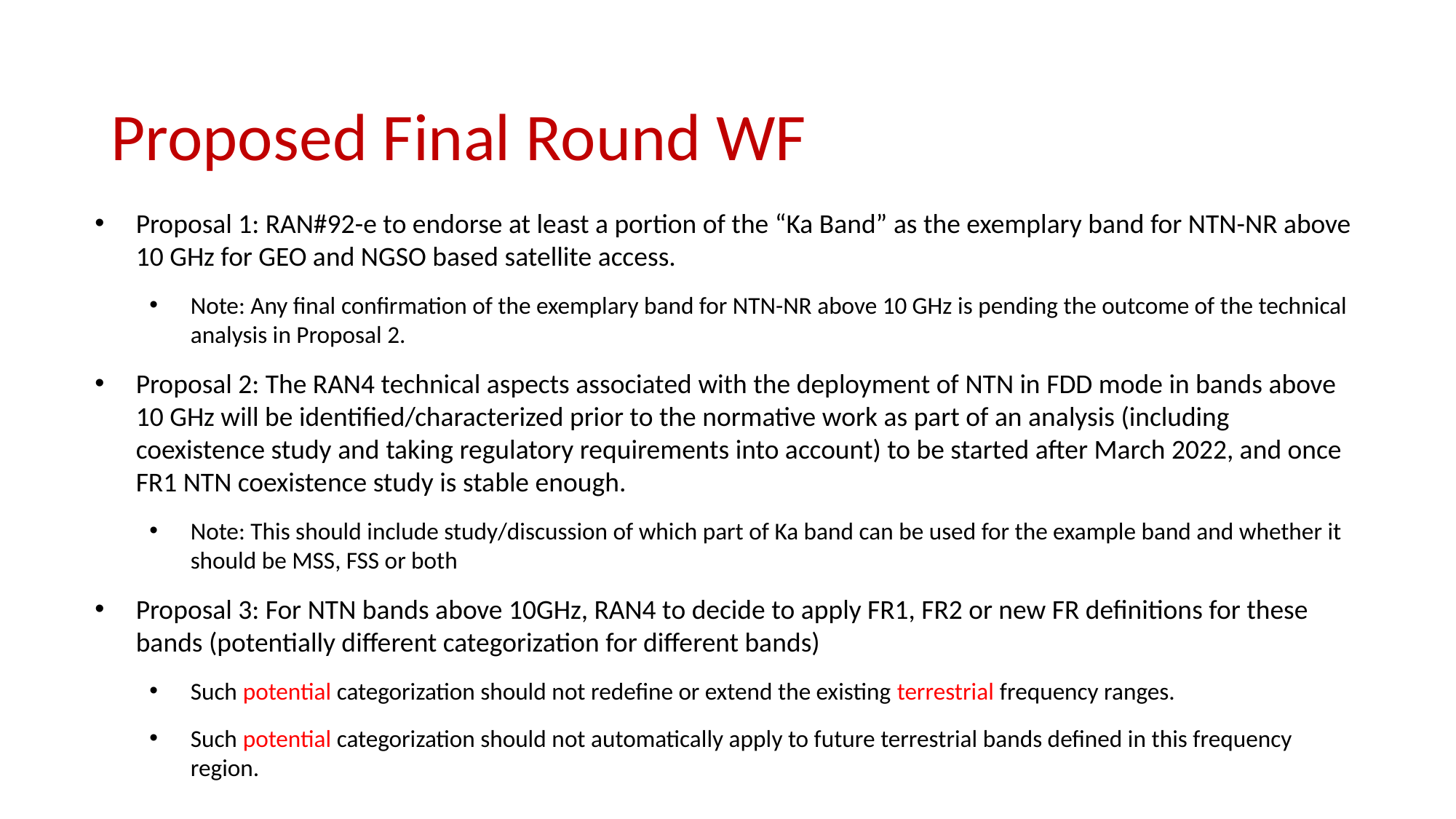

# Proposed Final Round WF
Proposal 1: RAN#92-e to endorse at least a portion of the “Ka Band” as the exemplary band for NTN-NR above 10 GHz for GEO and NGSO based satellite access.
Note: Any final confirmation of the exemplary band for NTN-NR above 10 GHz is pending the outcome of the technical analysis in Proposal 2.
Proposal 2: The RAN4 technical aspects associated with the deployment of NTN in FDD mode in bands above 10 GHz will be identified/characterized prior to the normative work as part of an analysis (including coexistence study and taking regulatory requirements into account) to be started after March 2022, and once FR1 NTN coexistence study is stable enough.
Note: This should include study/discussion of which part of Ka band can be used for the example band and whether it should be MSS, FSS or both
Proposal 3: For NTN bands above 10GHz, RAN4 to decide to apply FR1, FR2 or new FR definitions for these bands (potentially different categorization for different bands)
Such potential categorization should not redefine or extend the existing terrestrial frequency ranges.
Such potential categorization should not automatically apply to future terrestrial bands defined in this frequency region.